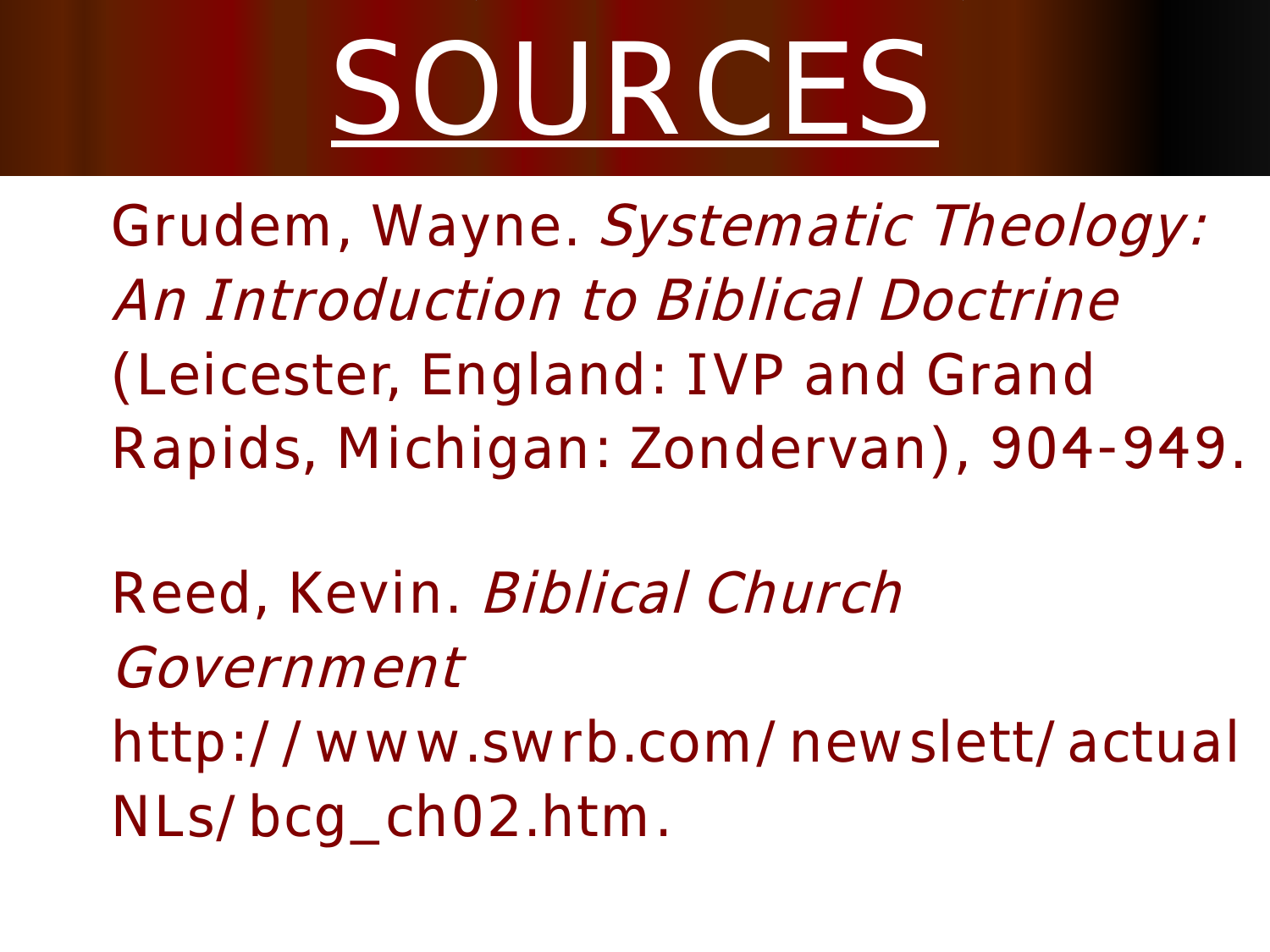

# SOURCES
Grudem, Wayne. Systematic Theology: An Introduction to Biblical Doctrine (Leicester, England: IVP and Grand Rapids, Michigan: Zondervan), 904-949.

Reed, Kevin. Biblical Church Government http://www.swrb.com/newslett/actualNLs/bcg_ch02.htm.